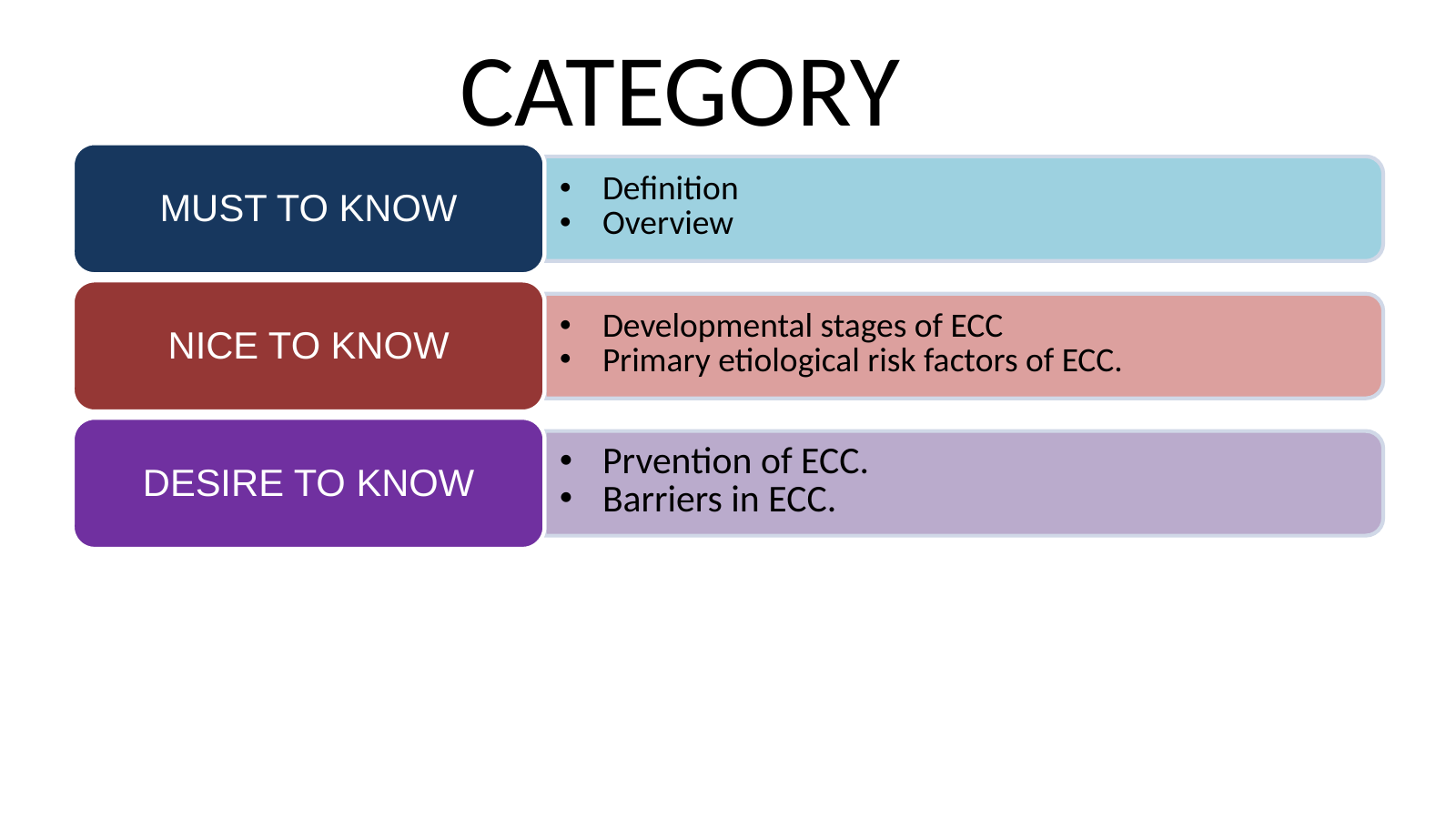

CATEGORY
MUST TO KNOW
NICE TO KNOW
Developmental stages of ECC
DESIRE TO KNOW
Prvention of ECC.
Definition
Overview
Primary etiological risk factors of ECC.
Barriers in ECC.